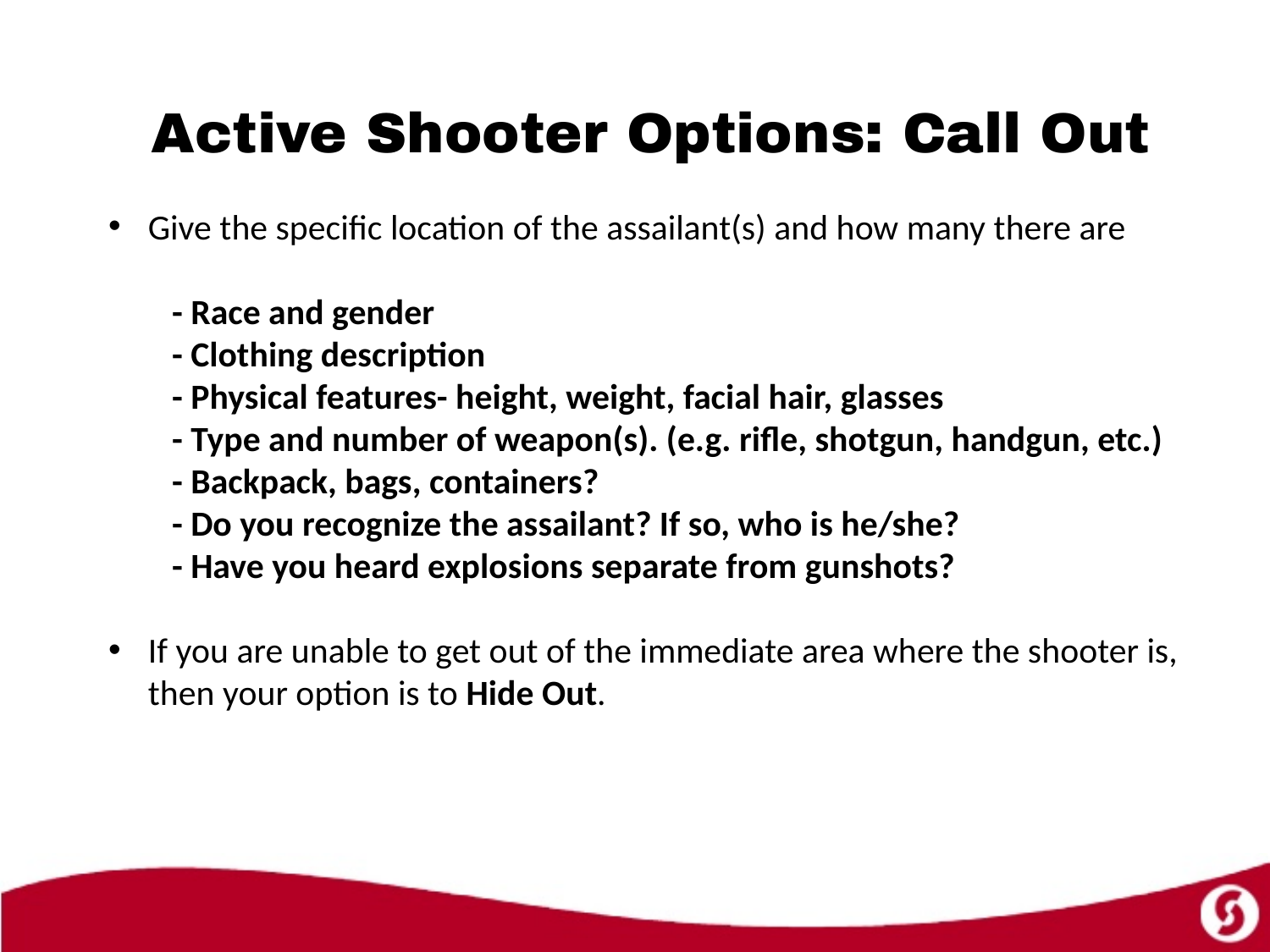

# Active Shooter Options: Call Out

Give the specific location of the assailant(s) and how many there are

- Race and gender
- Clothing description
- Physical features- height, weight, facial hair, glasses
- Type and number of weapon(s). (e.g. rifle, shotgun, handgun, etc.)
- Backpack, bags, containers?
- Do you recognize the assailant? If so, who is he/she?
- Have you heard explosions separate from gunshots?

If you are unable to get out of the immediate area where the shooter is, then your option is to Hide Out.